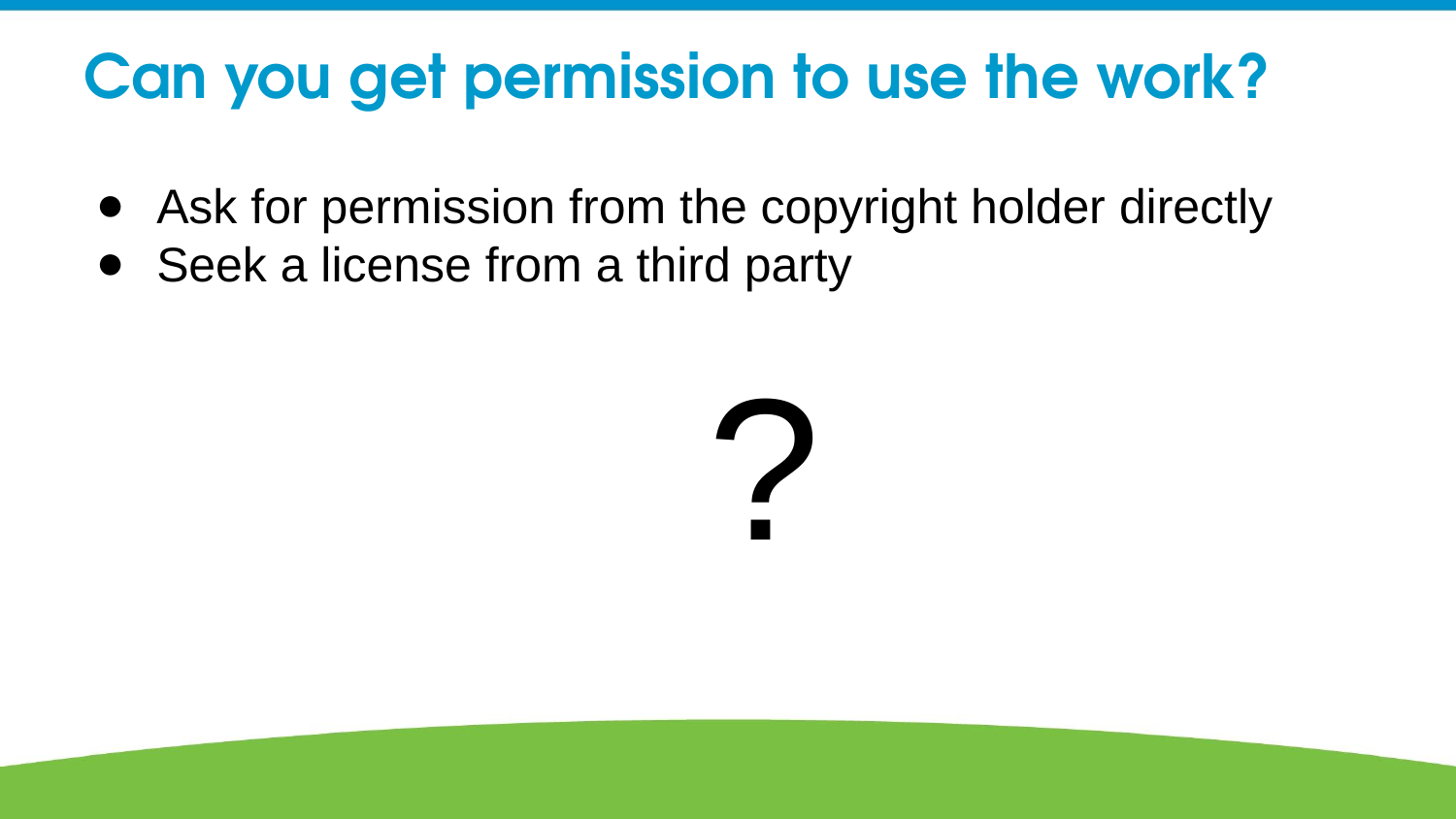

# Can you get permission to use the work?
Ask for permission from the copyright holder directly
Seek a license from a third party

?